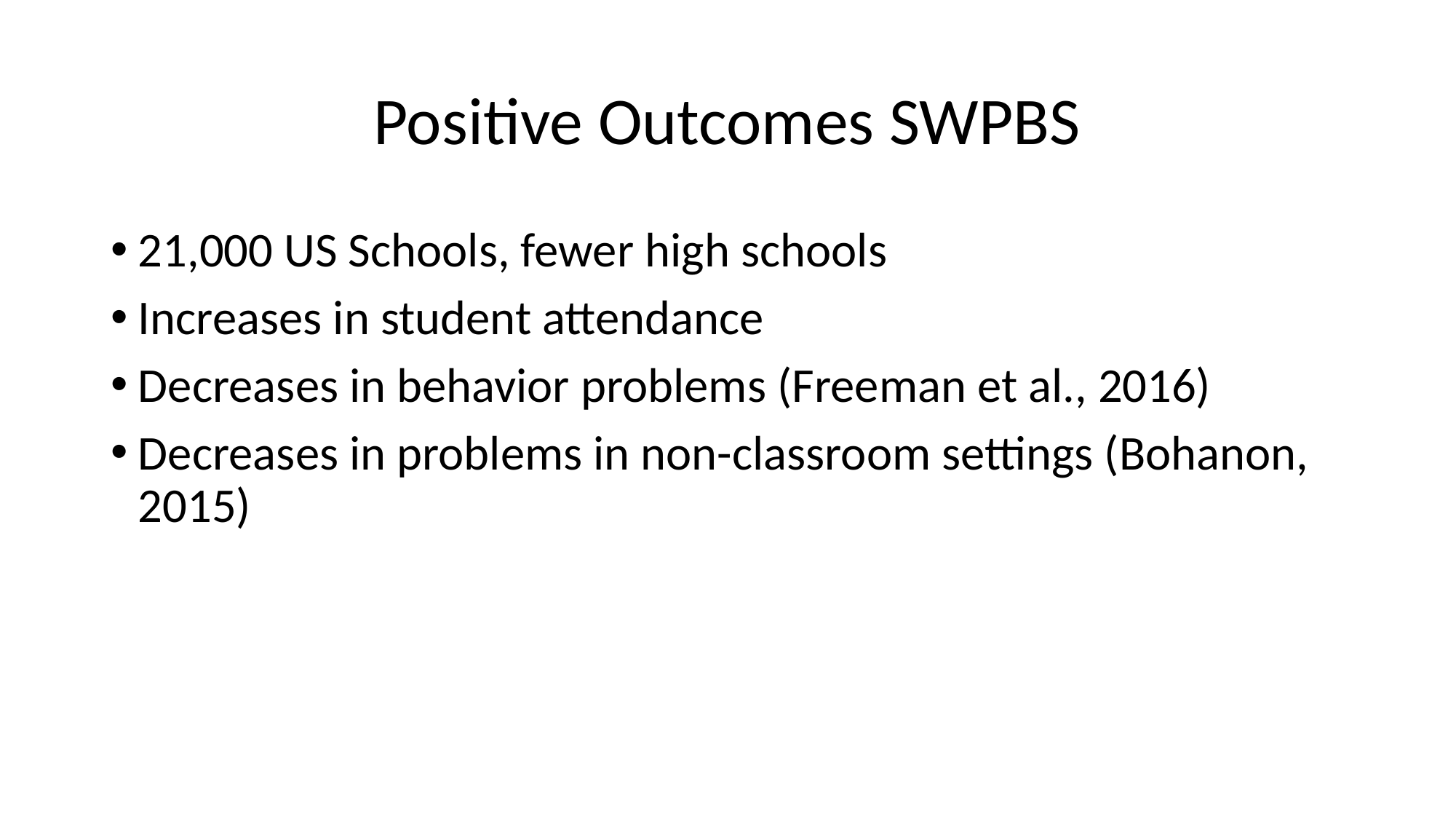

# Positive Outcomes SWPBS
21,000 US Schools, fewer high schools
Increases in student attendance
Decreases in behavior problems (Freeman et al., 2016)
Decreases in problems in non-classroom settings (Bohanon, 2015)